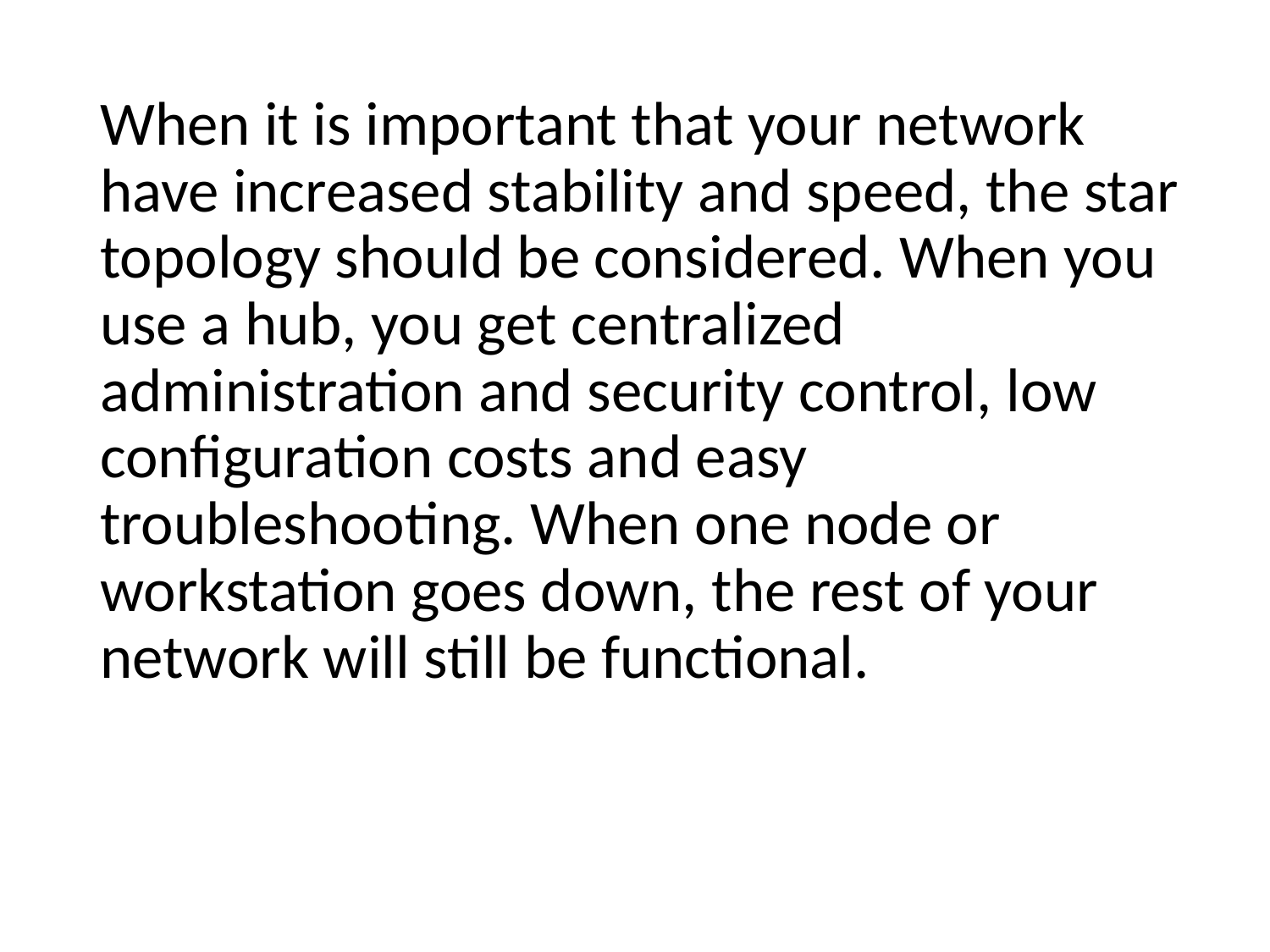

# When it is important that your network have increased stability and speed, the star topology should be considered. When you use a hub, you get centralized administration and security control, low configuration costs and easy troubleshooting. When one node or workstation goes down, the rest of your network will still be functional.